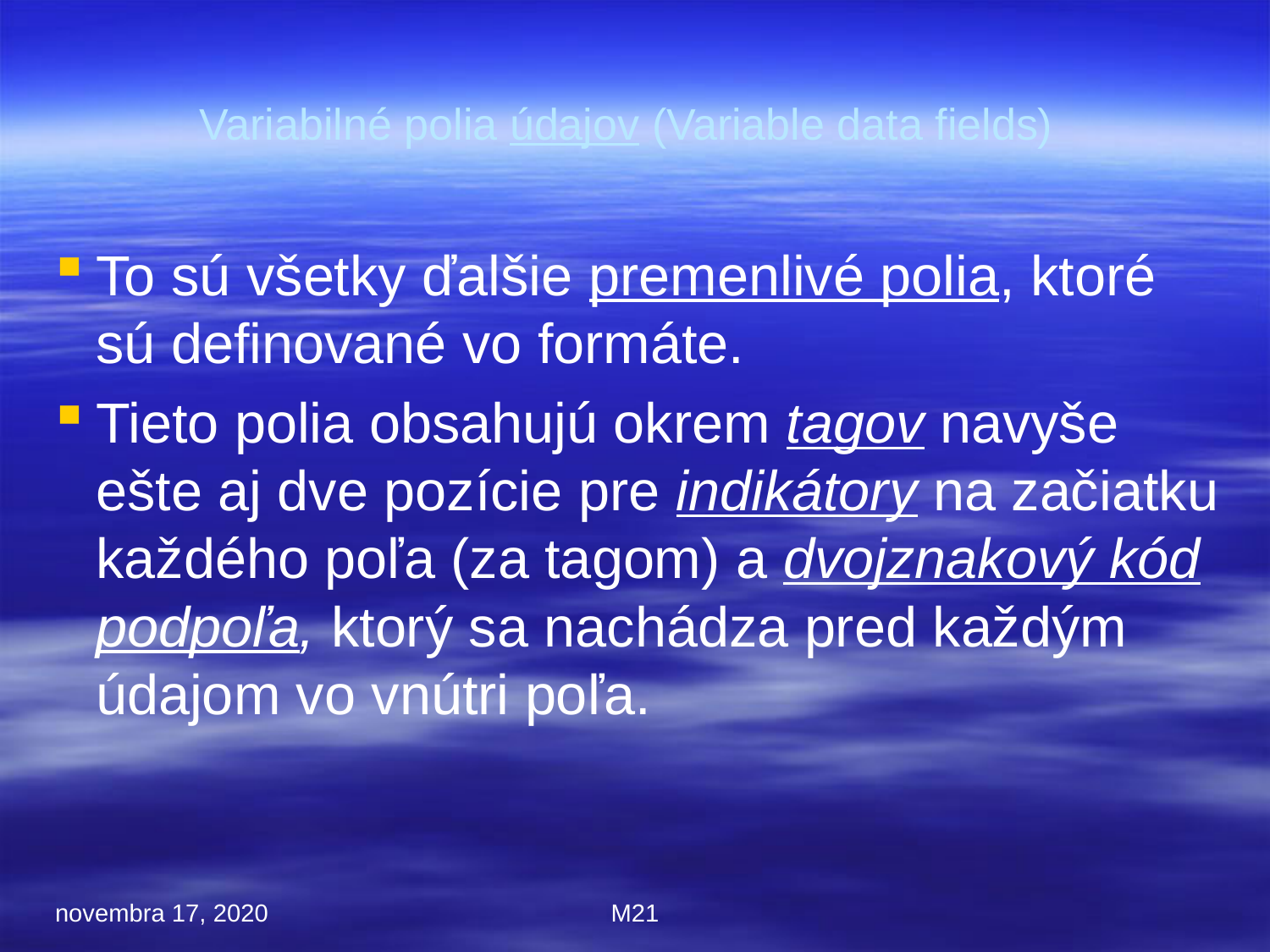

Variabilné polia údajov (Variable data fields)
To sú všetky ďalšie premenlivé polia, ktoré sú definované vo formáte.
Tieto polia obsahujú okrem tagov navyše ešte aj dve pozície pre indikátory na začiatku každého poľa (za tagom) a dvojznakový kód podpoľa, ktorý sa nachádza pred každým údajom vo vnútri poľa.
novembra 17, 2020
M21
22